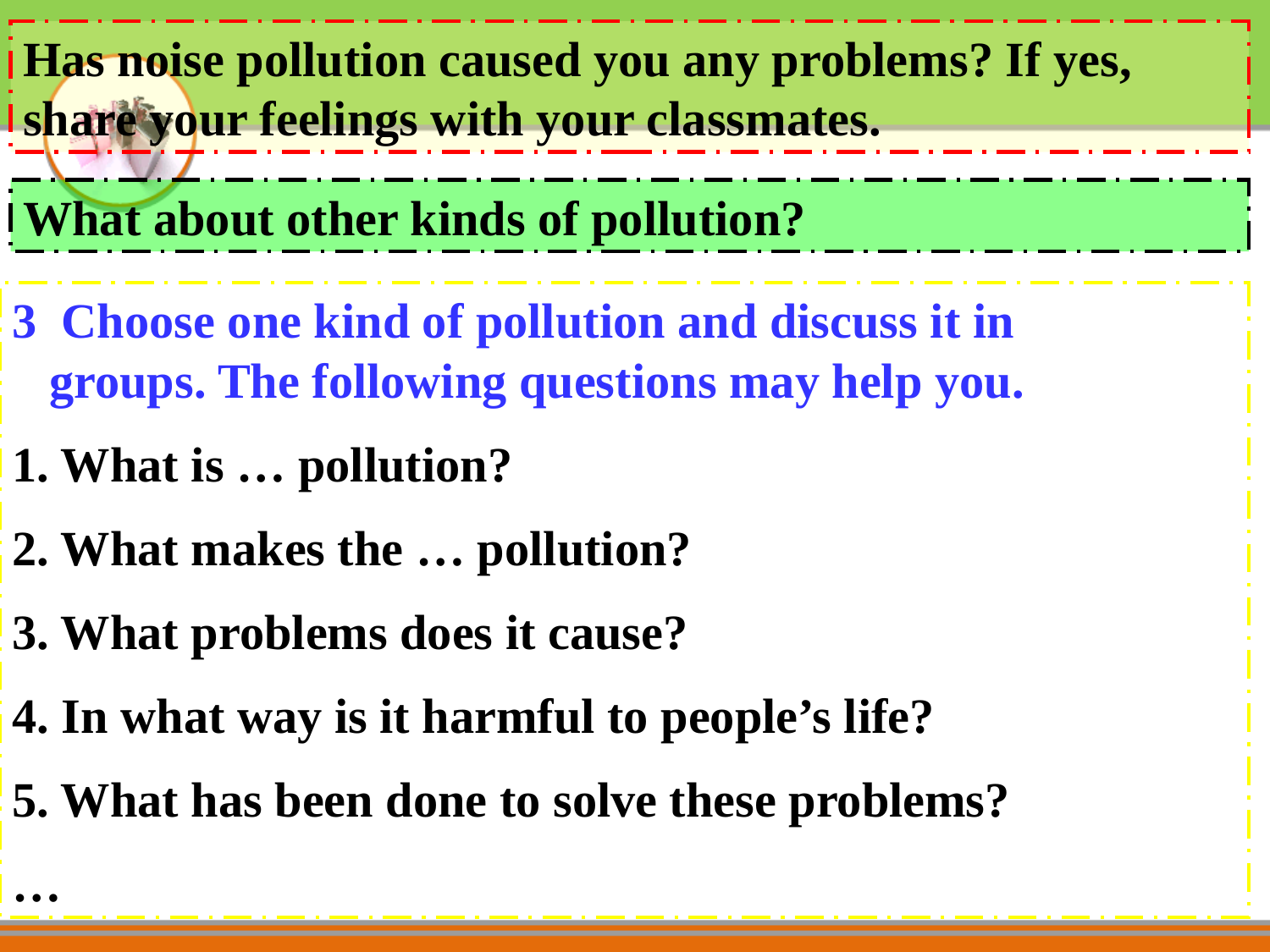

Has noise pollution caused you any problems? If yes, share your feelings with your classmates.
What about other kinds of pollution?
3  Choose one kind of pollution and discuss it in
   groups. The following questions may help you.
1. What is … pollution?
2. What makes the … pollution?
3. What problems does it cause?
4. In what way is it harmful to people’s life?
5. What has been done to solve these problems?
…